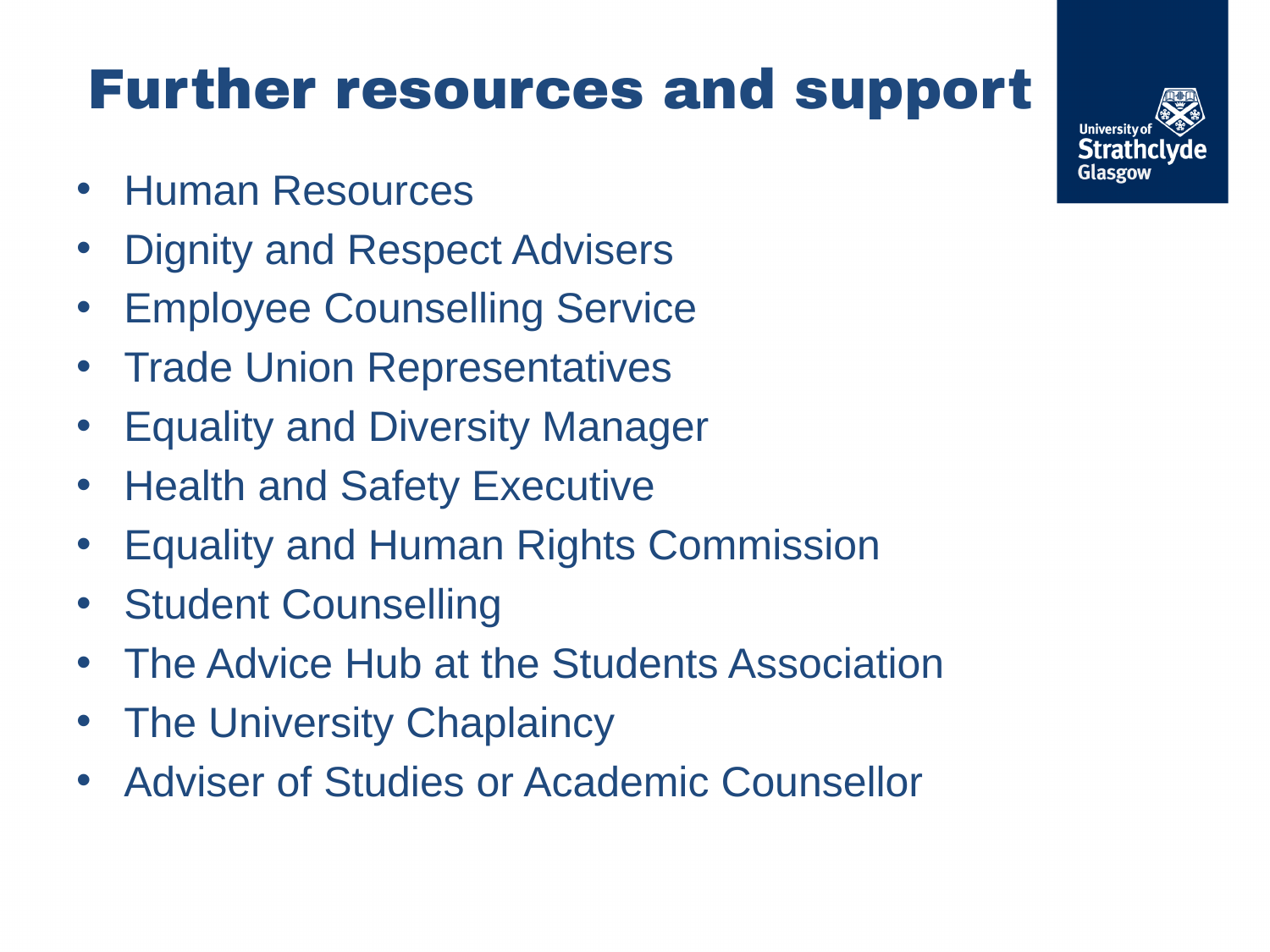

# Further resources and support
Human Resources
Dignity and Respect Advisers
Employee Counselling Service
Trade Union Representatives
Equality and Diversity Manager
Health and Safety Executive
Equality and Human Rights Commission
Student Counselling
The Advice Hub at the Students Association
The University Chaplaincy
Adviser of Studies or Academic Counsellor